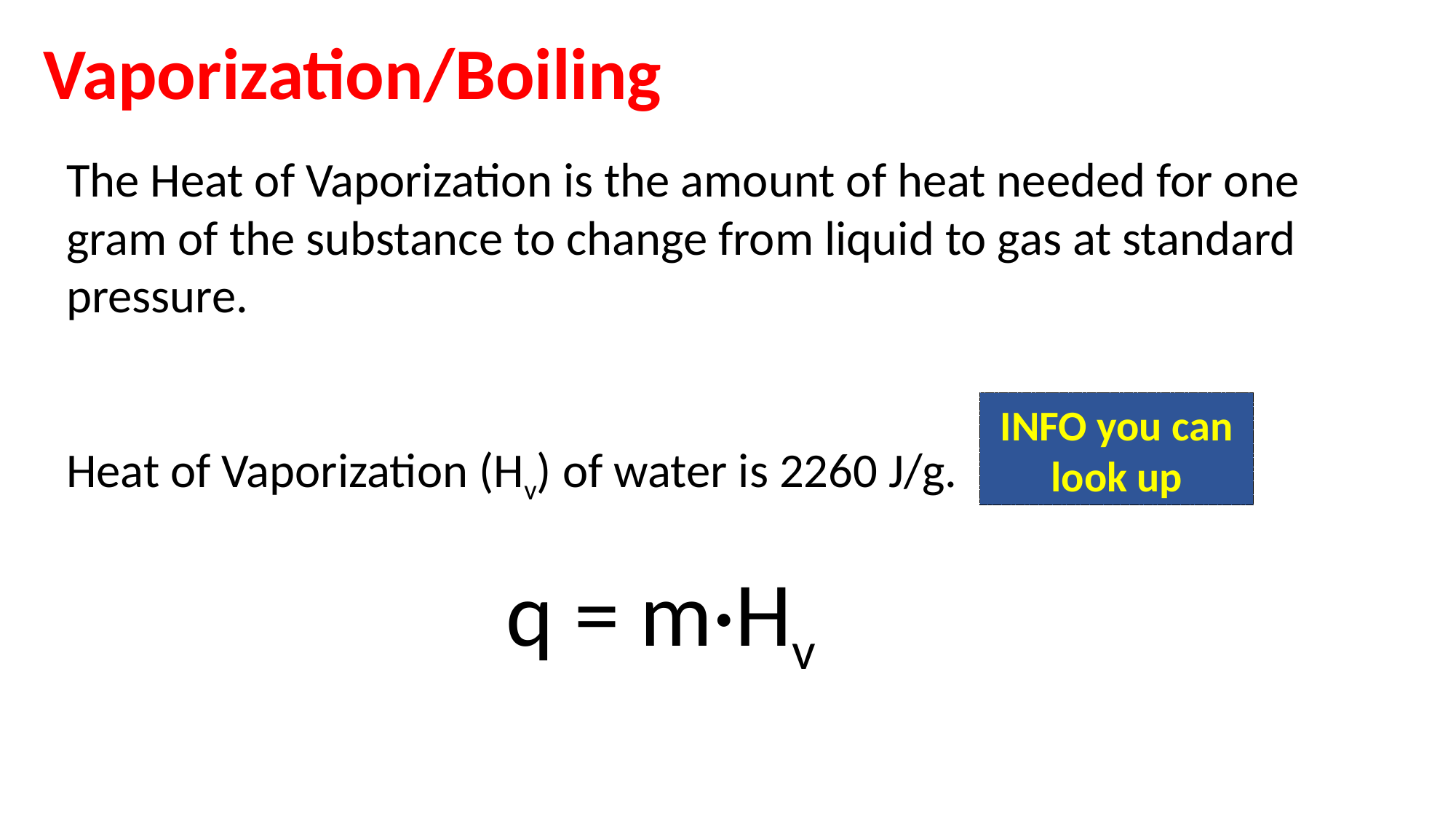

Vaporization/Boiling
The Heat of Vaporization is the amount of heat needed for one gram of the substance to change from liquid to gas at standard pressure.

Heat of Vaporization (Hv) of water is 2260 J/g.
INFO you can look up
q = m·Hv